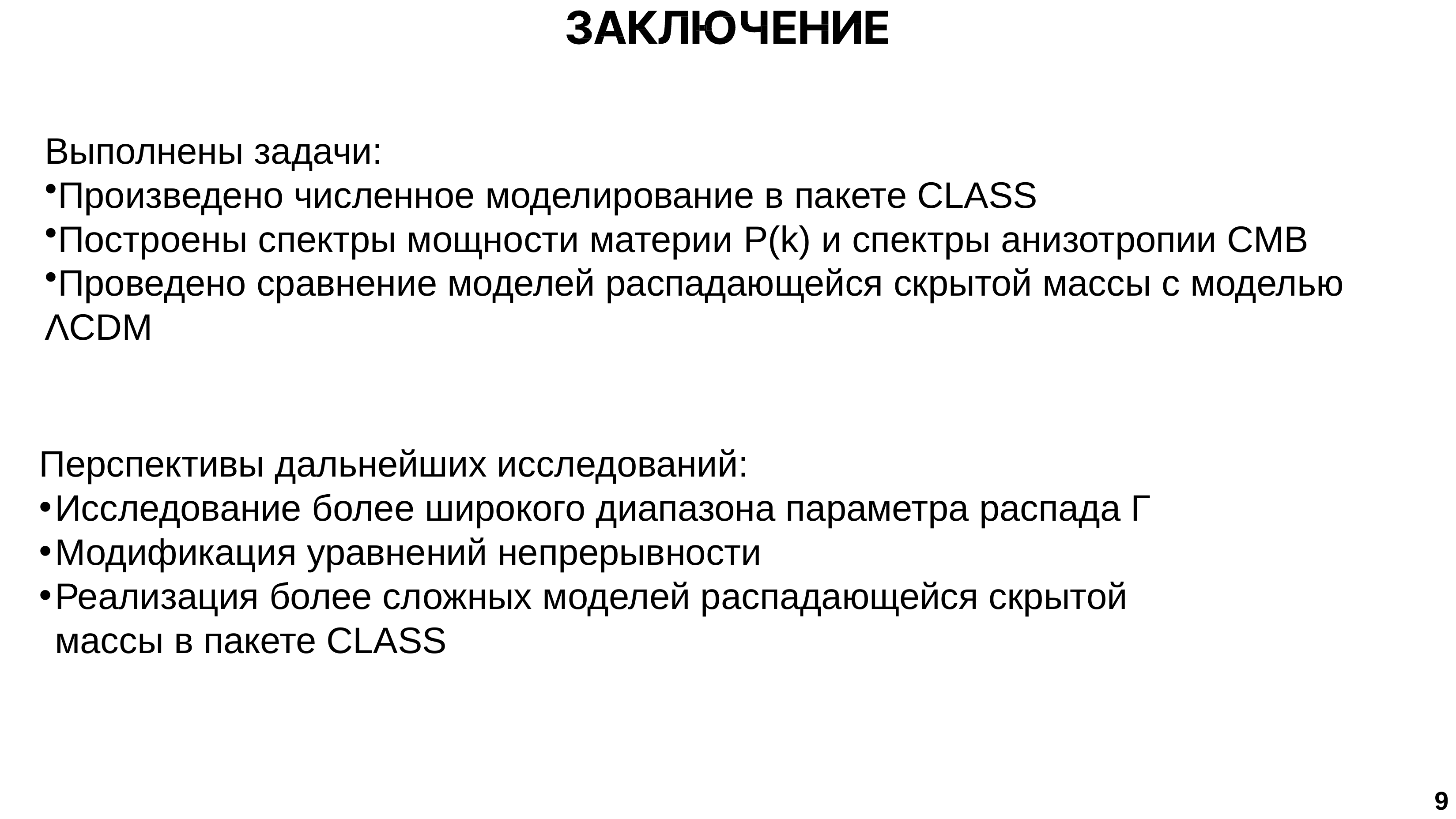

Выполнены задачи:
Произведено численное моделирование в пакете CLASS
Построены спектры мощности материи P(k) и спектры анизотропии CMB
Проведено сравнение моделей распадающейся скрытой массы с моделью ΛCDM
Перспективы дальнейших исследований:
Исследование более широкого диапазона параметра распада Γ
Модификация уравнений непрерывности
Реализация более сложных моделей распадающейся скрытой массы в пакете CLASS

9